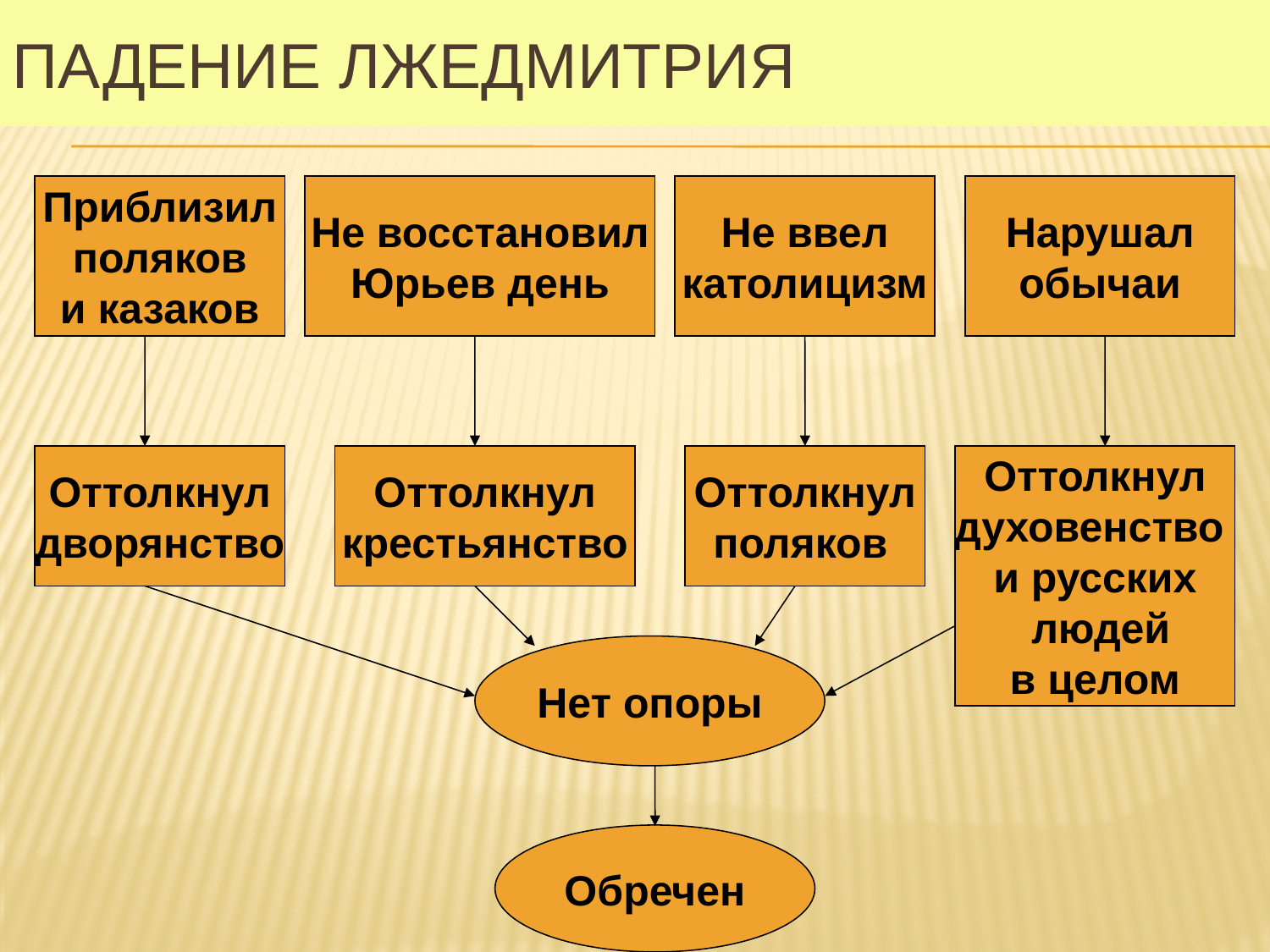

# Падение Лжедмитрия

Приблизил
поляков
и казаков
Не восстановил
Юрьев день
Не ввел
католицизм
Нарушал
обычаи

Оттолкнул
дворянство
Оттолкнул
крестьянство
Оттолкнул
поляков
Оттолкнул
духовенство
и русских
 людей
в целом

Нет опоры

Обречен